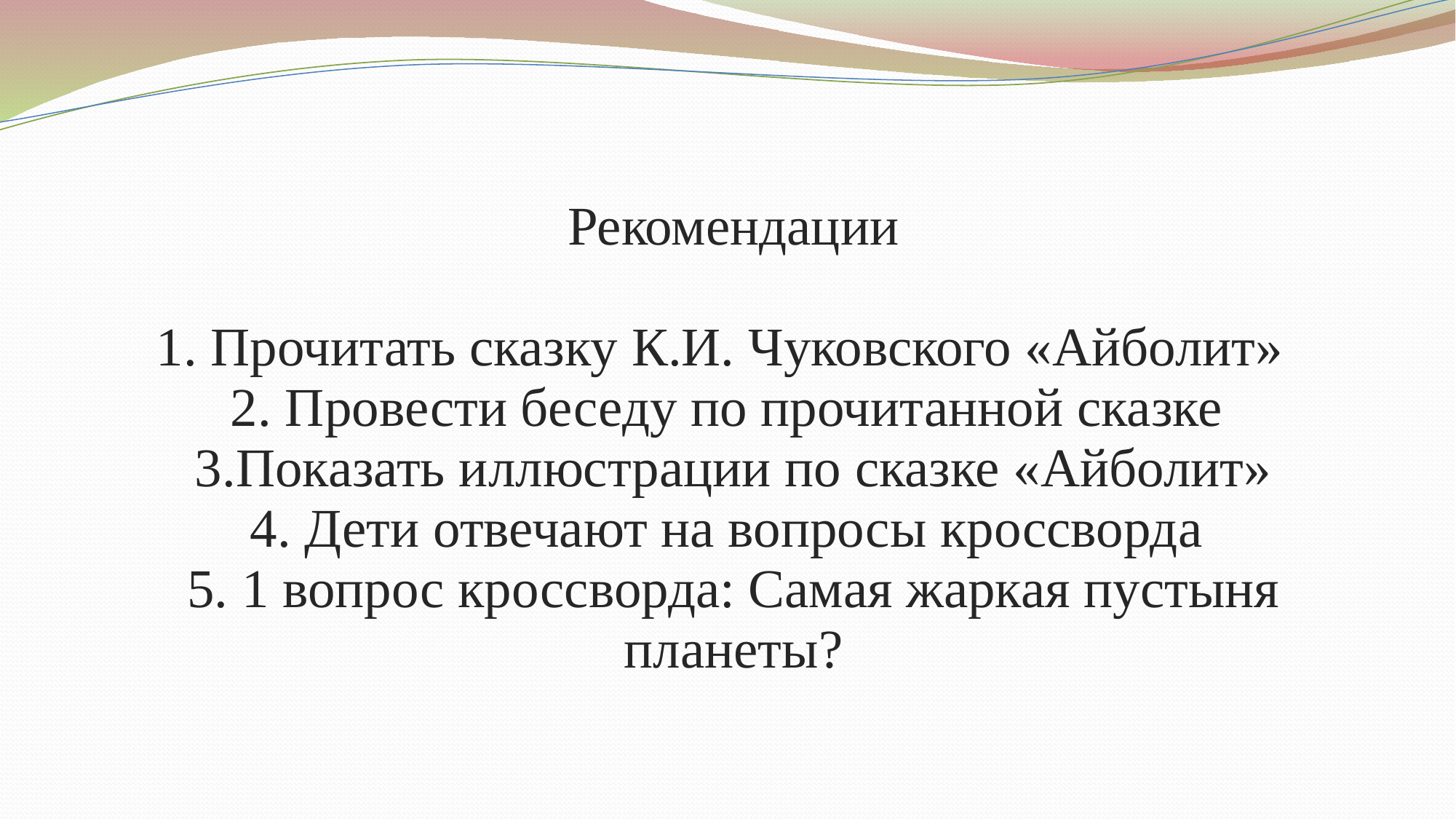

# Рекомендации 1. Прочитать сказку К.И. Чуковского «Айболит» 2. Провести беседу по прочитанной сказке 3.Показать иллюстрации по сказке «Айболит» 4. Дети отвечают на вопросы кроссворда 5. 1 вопрос кроссворда: Самая жаркая пустыня планеты?